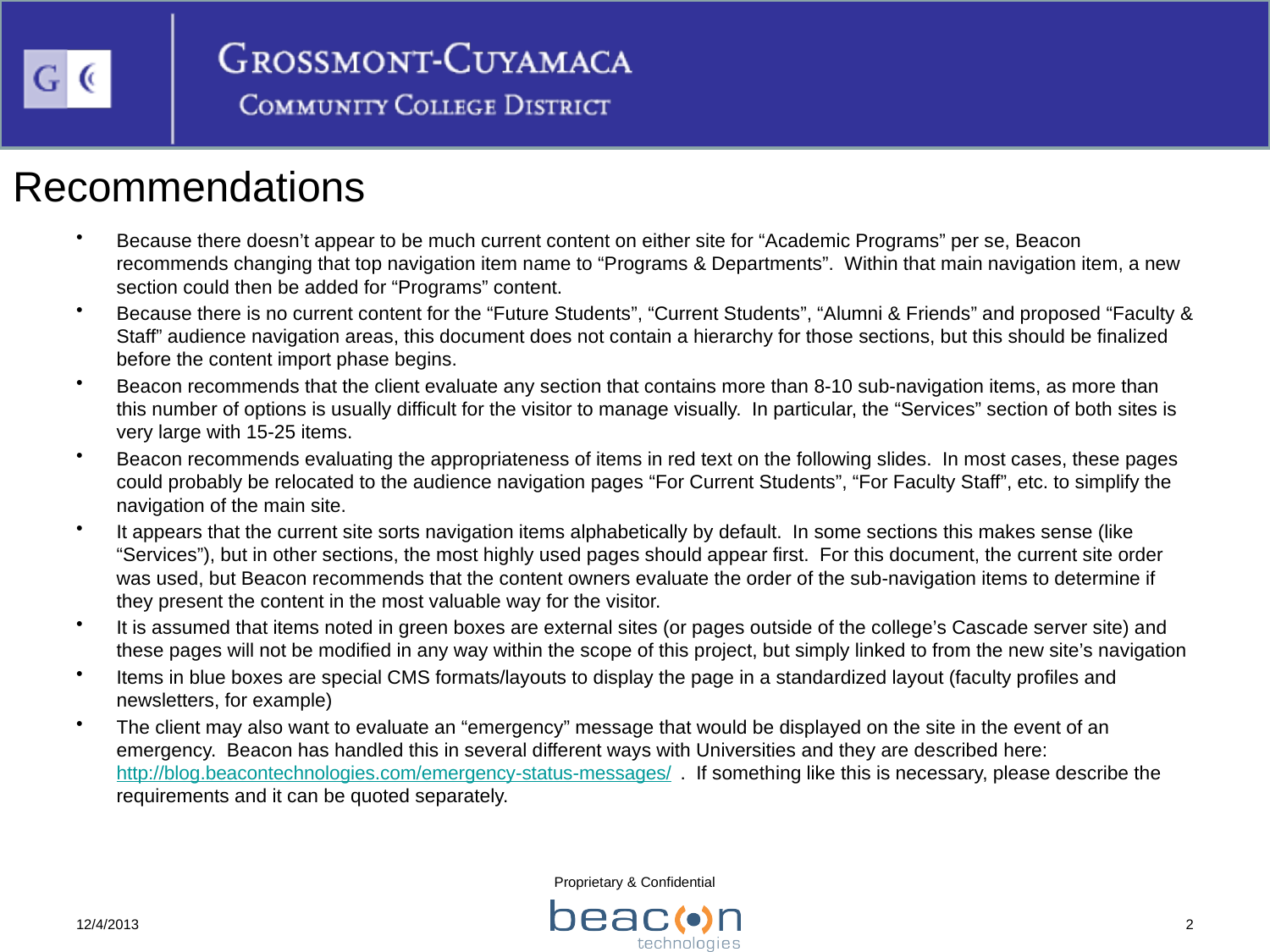

# Recommendations
Because there doesn’t appear to be much current content on either site for “Academic Programs” per se, Beacon recommends changing that top navigation item name to “Programs & Departments”.  Within that main navigation item, a new section could then be added for “Programs” content.
Because there is no current content for the “Future Students”, “Current Students”, “Alumni & Friends” and proposed “Faculty & Staff” audience navigation areas, this document does not contain a hierarchy for those sections, but this should be finalized before the content import phase begins.
Beacon recommends that the client evaluate any section that contains more than 8-10 sub-navigation items, as more than this number of options is usually difficult for the visitor to manage visually.  In particular, the “Services” section of both sites is very large with 15-25 items.
Beacon recommends evaluating the appropriateness of items in red text on the following slides.  In most cases, these pages could probably be relocated to the audience navigation pages “For Current Students”, “For Faculty Staff”, etc. to simplify the navigation of the main site.
It appears that the current site sorts navigation items alphabetically by default.  In some sections this makes sense (like “Services”), but in other sections, the most highly used pages should appear first.  For this document, the current site order was used, but Beacon recommends that the content owners evaluate the order of the sub-navigation items to determine if they present the content in the most valuable way for the visitor.
It is assumed that items noted in green boxes are external sites (or pages outside of the college’s Cascade server site) and these pages will not be modified in any way within the scope of this project, but simply linked to from the new site’s navigation
Items in blue boxes are special CMS formats/layouts to display the page in a standardized layout (faculty profiles and newsletters, for example)
The client may also want to evaluate an “emergency” message that would be displayed on the site in the event of an emergency.  Beacon has handled this in several different ways with Universities and they are described here: http://blog.beacontechnologies.com/emergency-status-messages/.  If something like this is necessary, please describe the requirements and it can be quoted separately.

Proprietary & Confidential
12/4/2013
2